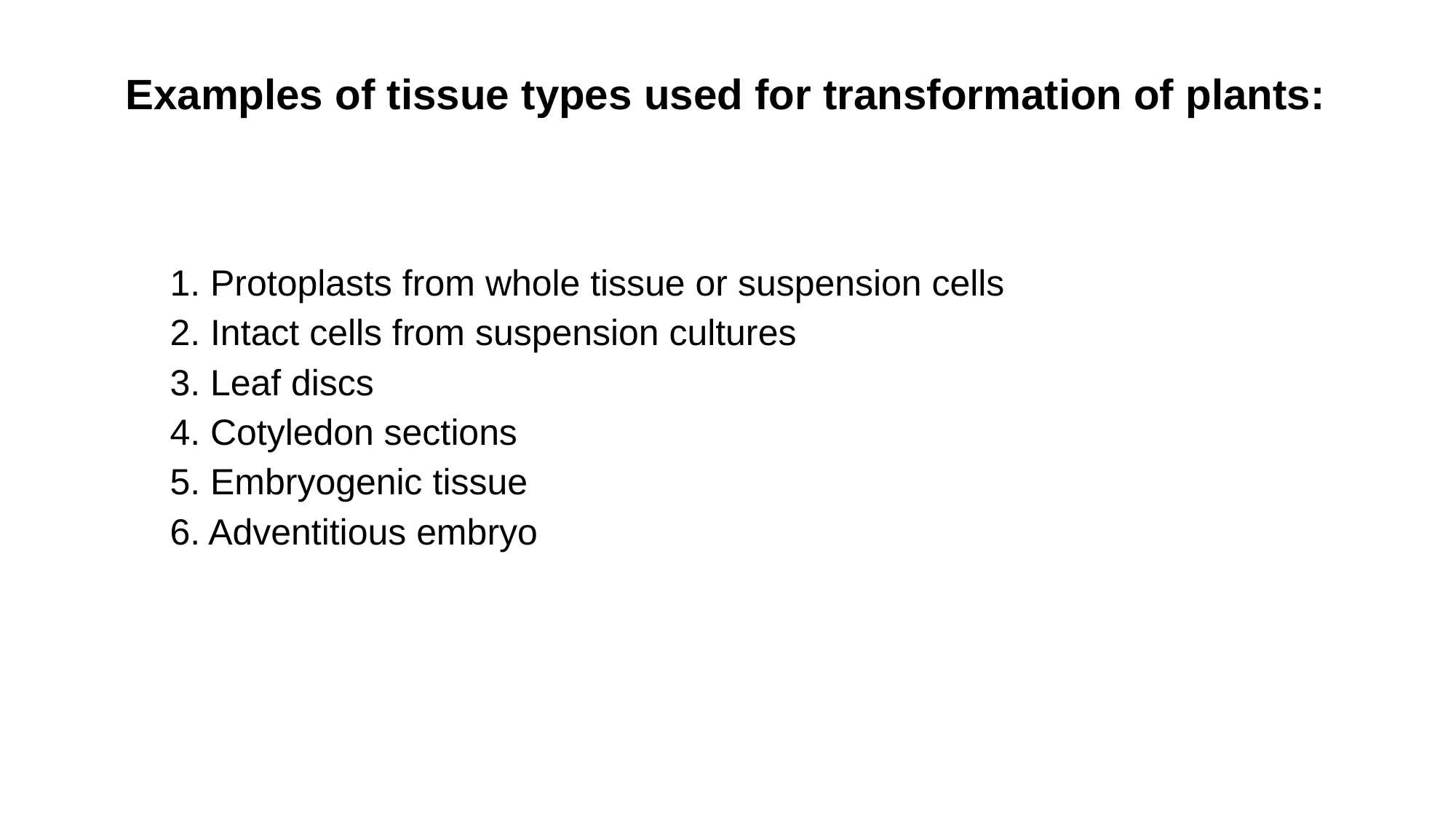

Examples of tissue types used for transformation of plants:
1. Protoplasts from whole tissue or suspension cells
2. Intact cells from suspension cultures
3. Leaf discs
4. Cotyledon sections
5. Embryogenic tissue
6. Adventitious embryo